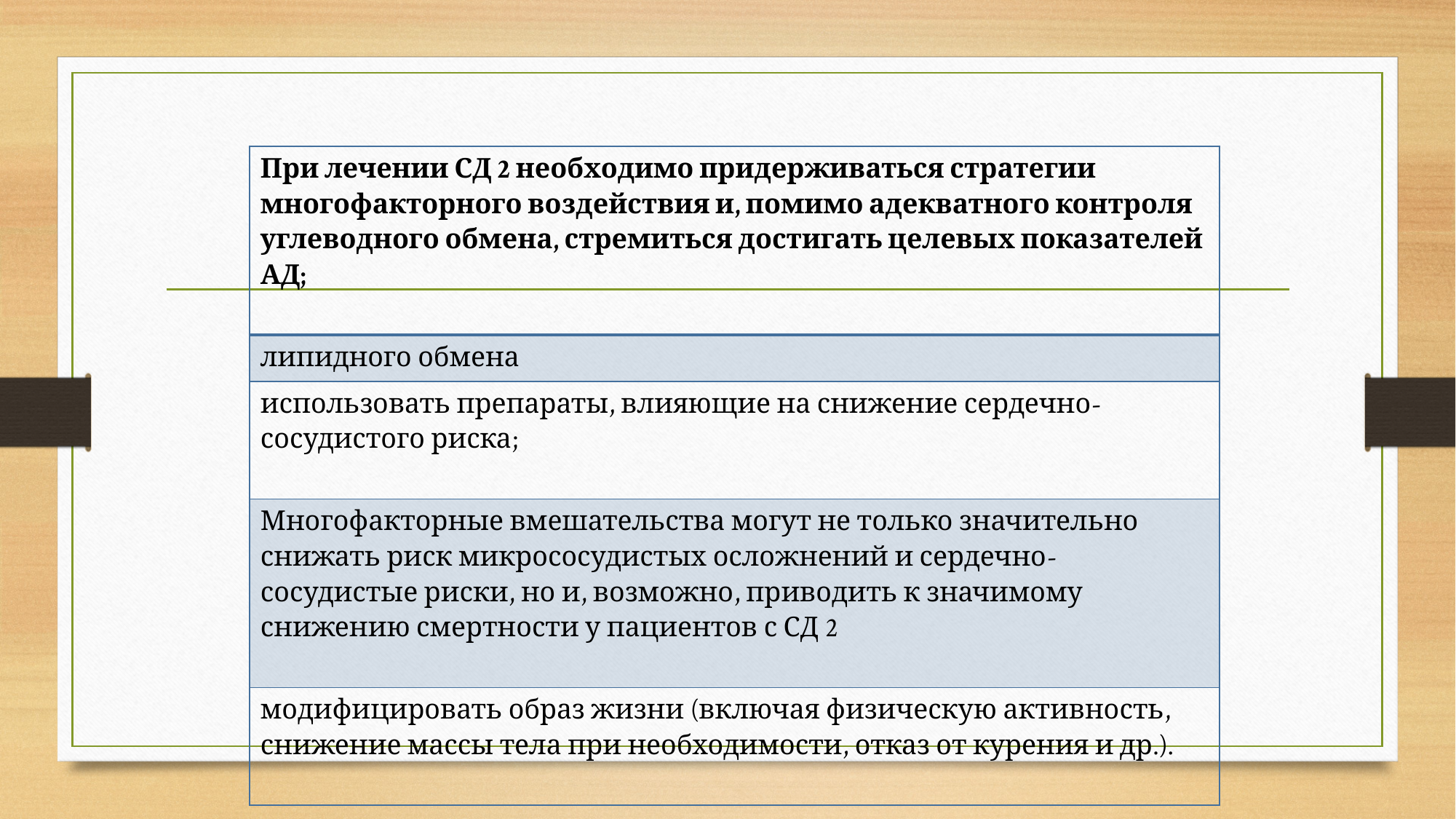

| При лечении СД 2 необходимо придерживаться стратегии многофакторного воздействия и, помимо адекватного контроля углеводного обмена, стремиться достигать целевых показателей АД; |
| --- |
| липидного обмена |
| использовать препараты, влияющие на снижение сердечно-сосудистого риска; |
| Многофакторные вмешательства могут не только значительно снижать риск микрососудистых осложнений и сердечно-сосудистые риски, но и, возможно, приводить к значимому снижению смертности у пациентов с СД 2 |
| модифицировать образ жизни (включая физическую активность, снижение массы тела при необходимости, отказ от курения и др.). |